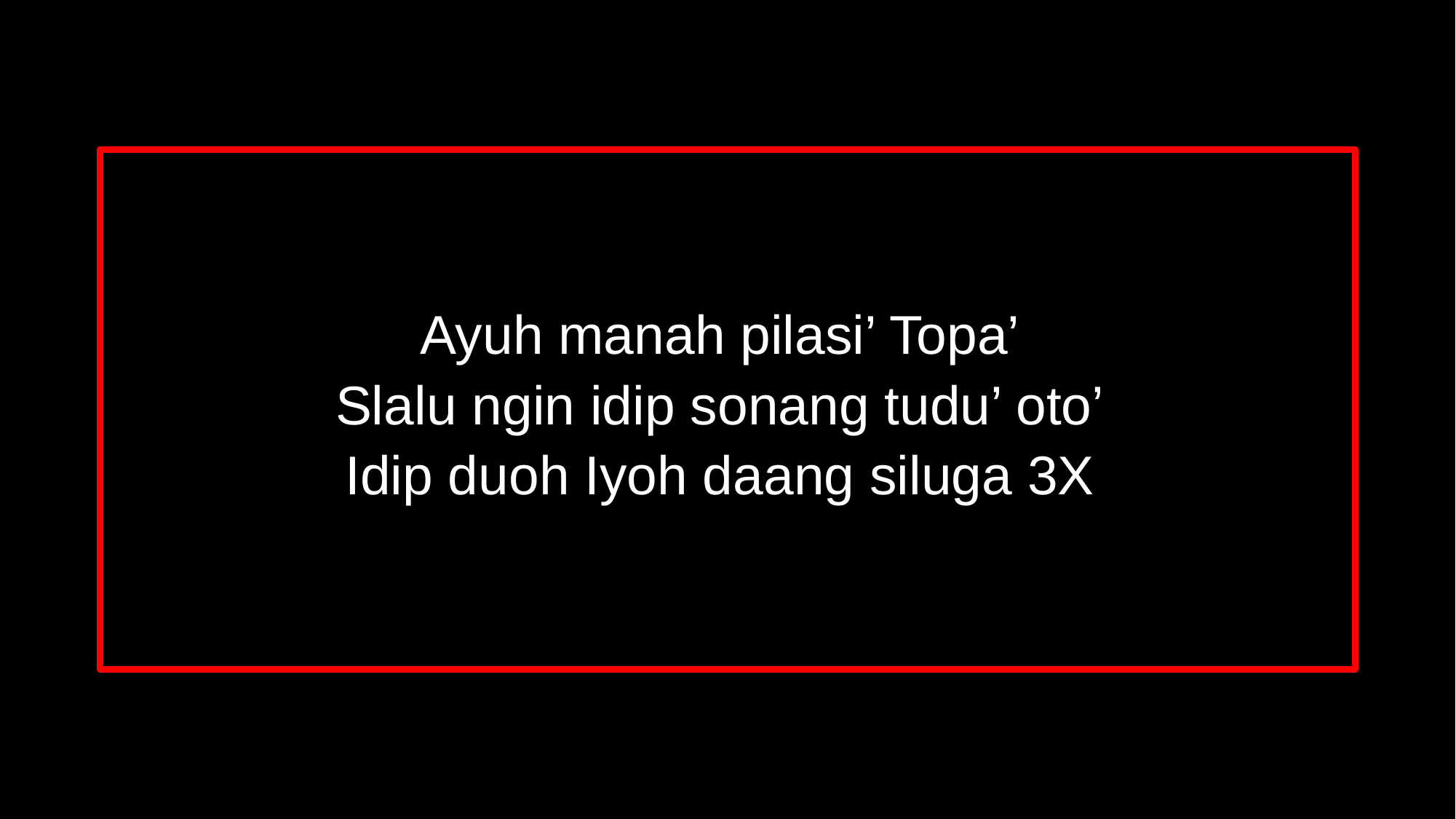

Ayuh manah pilasi’ Topa’
Slalu ngin idip sonang tudu’ oto’
Idip duoh Iyoh daang siluga 3X